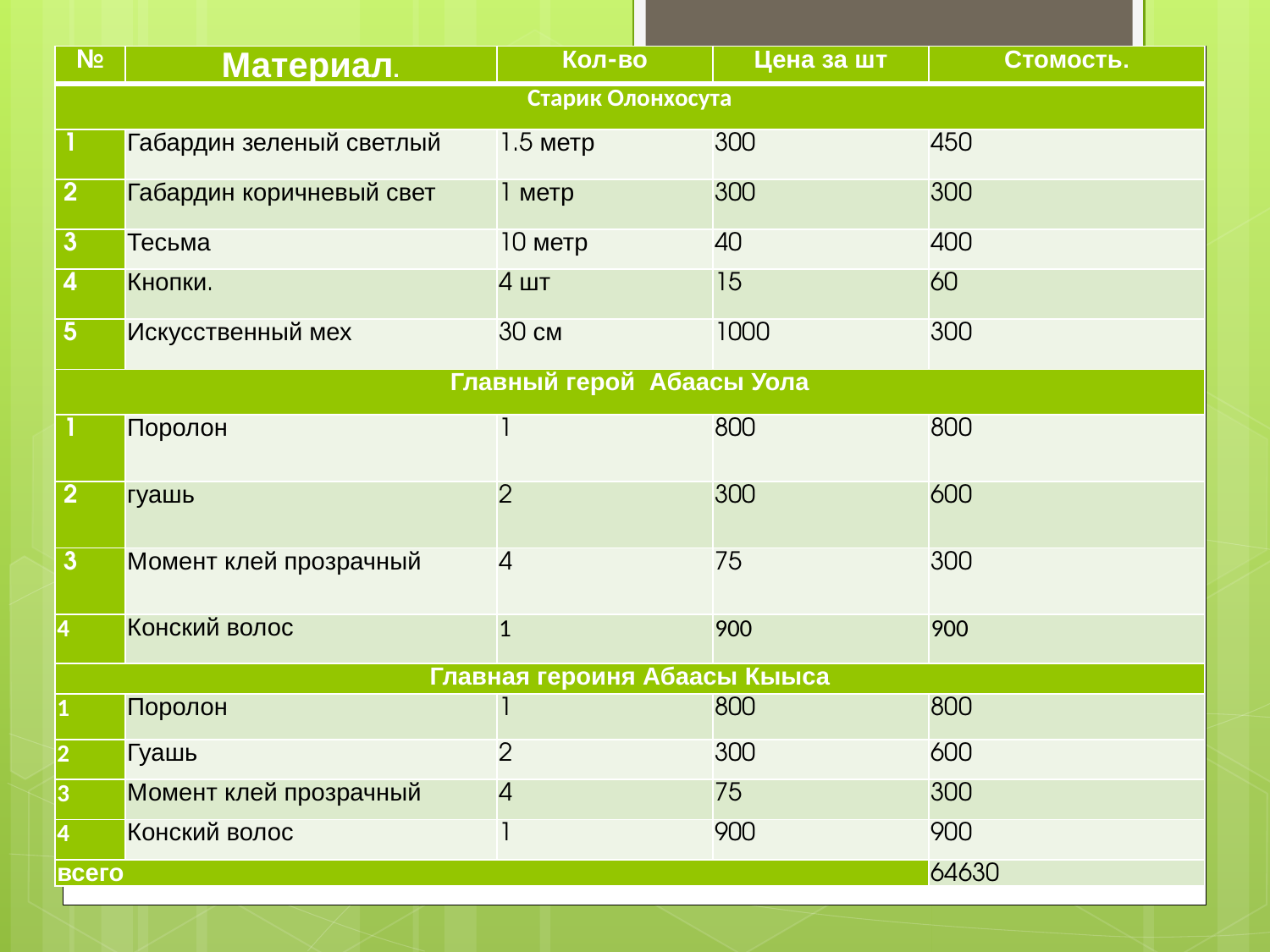

| № | Материал. | Кол-во | Цена за шт | Стомость. |
| --- | --- | --- | --- | --- |
| Старик Олонхосута |  |  |  |  |
| 1 | Габардин зеленый светлый | 1.5 метр | 300 | 450 |
| 2 | Габардин коричневый свет | 1 метр | 300 | 300 |
| 3 | Тесьма | 10 метр | 40 | 400 |
| 4 | Кнопки. | 4 шт | 15 | 60 |
| 5 | Искусственный мех | 30 см | 1000 | 300 |
| Главный герой Абаасы Уола |  |  |  |  |
| 1 | Поролон | 1 | 800 | 800 |
| 2 | гуашь | 2 | 300 | 600 |
| 3 | Момент клей прозрачный | 4 | 75 | 300 |
| 4 | Конский волос | 1 | 900 | 900 |
| Главная героиня Абаасы Кыыса |  |  |  |  |
| 1 | Поролон | 1 | 800 | 800 |
| 2 | Гуашь | 2 | 300 | 600 |
| 3 | Момент клей прозрачный | 4 | 75 | 300 |
| 4 | Конский волос | 1 | 900 | 900 |
| всего |  |  |  | 64630 |
#